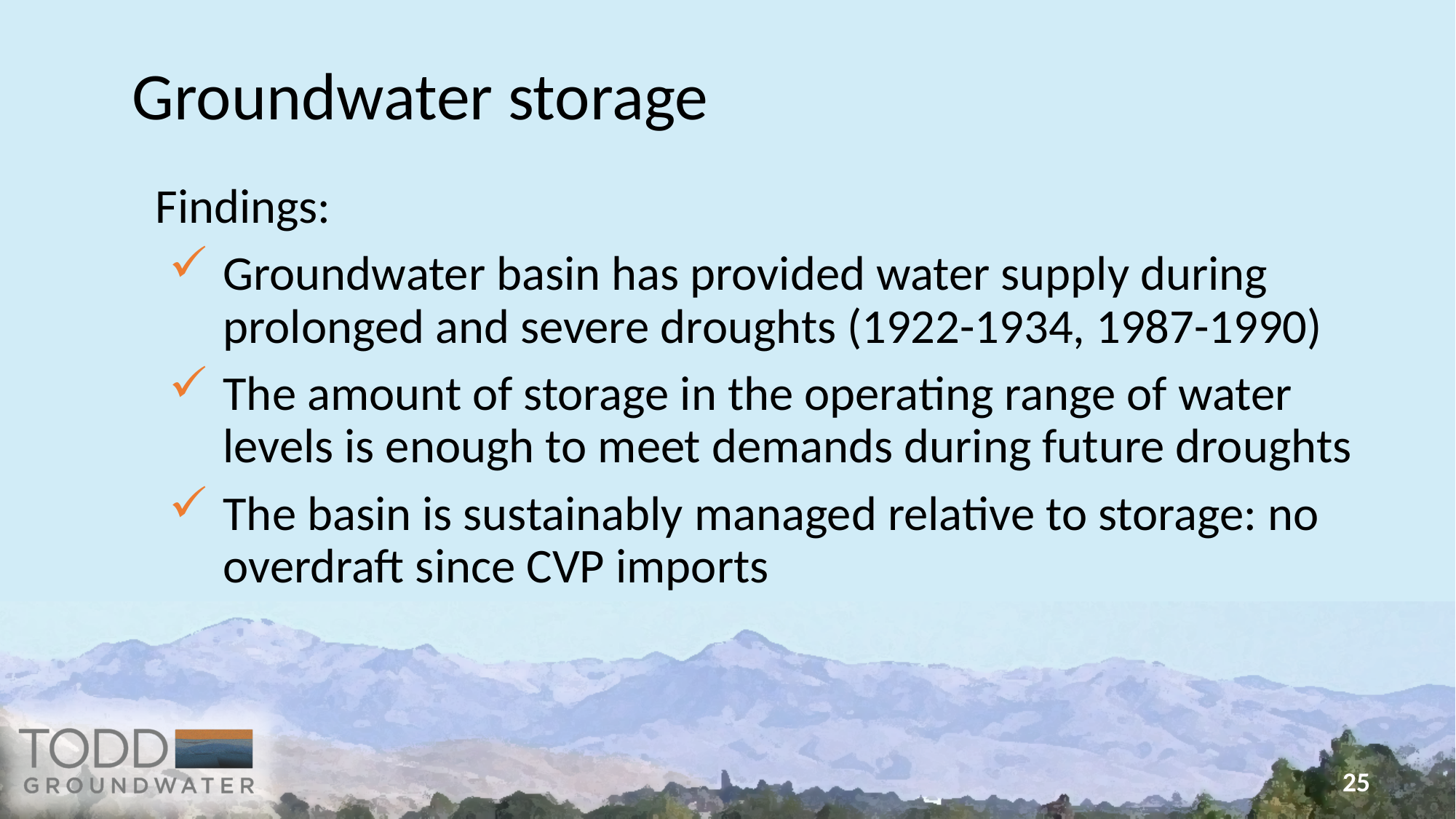

# Groundwater storage
Findings:
Groundwater basin has provided water supply during prolonged and severe droughts (1922-1934, 1987-1990)
The amount of storage in the operating range of water levels is enough to meet demands during future droughts
The basin is sustainably managed relative to storage: no overdraft since CVP imports

25